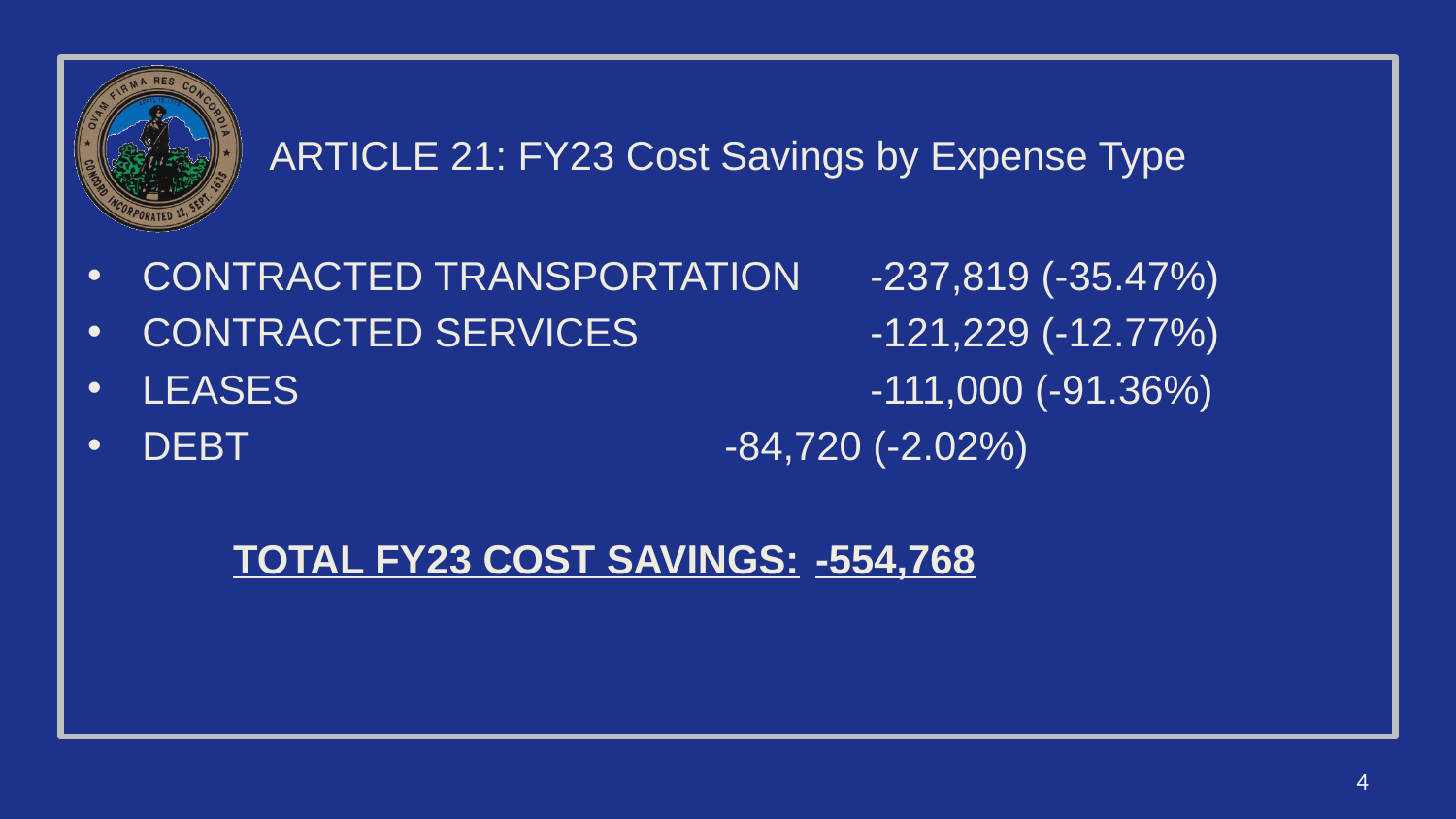

# ARTICLE 21: FY23 Cost Savings by Expense Type

Contracted Transportation 	-237,819 (-35.47%)
Contracted Services		-121,229 (-12.77%)
Leases				-111,000 (-91.36%)
Debt				-84,720 (-2.02%)

	Total FY23 Cost Savings:	-554,768

4